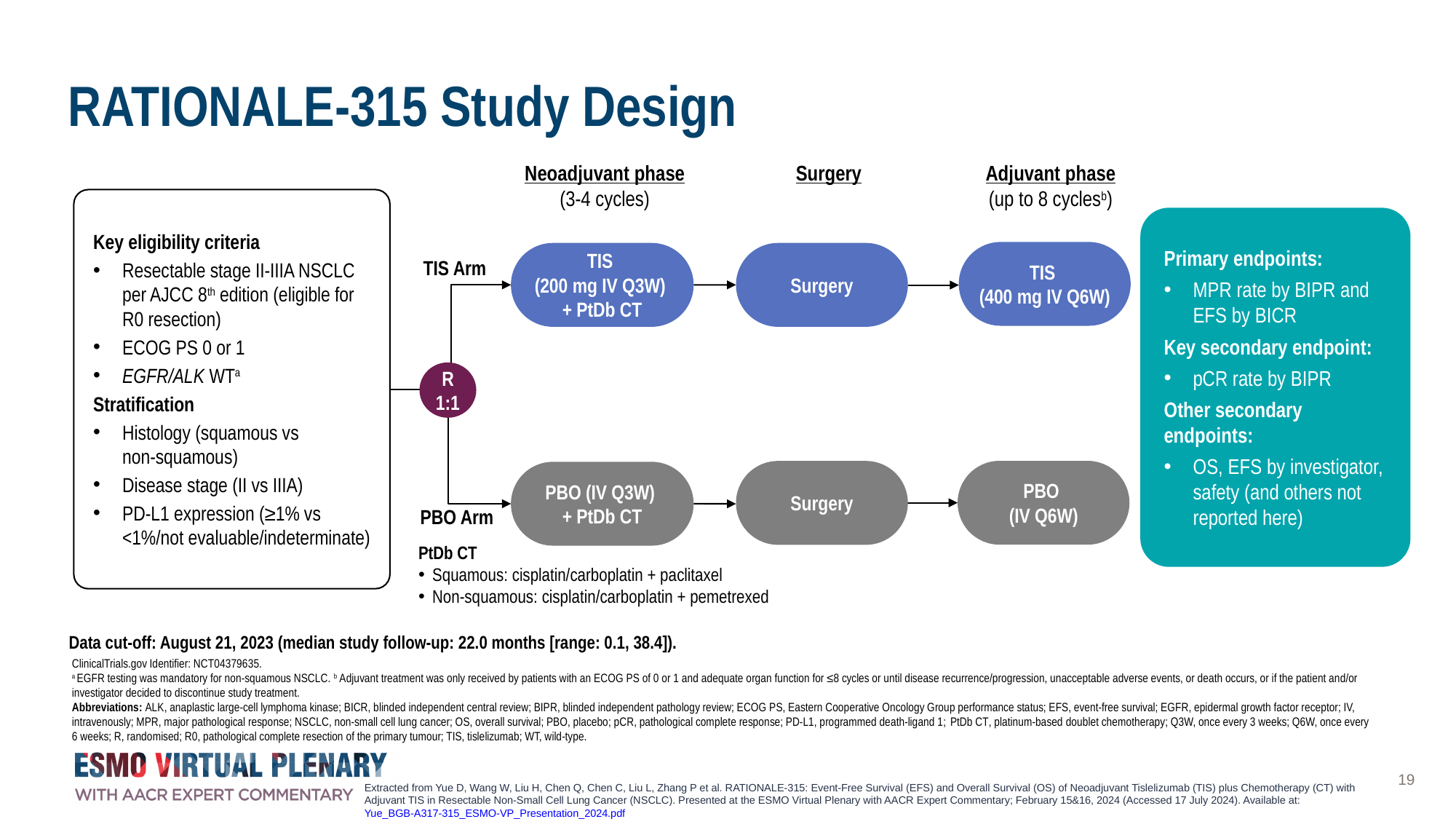

# RATIONALE-315 Study Design
Neoadjuvant phase
(3-4 cycles)
Surgery

Adjuvant phase
(up to 8 cyclesb)
Key eligibility criteria
Resectable stage II-IIIA NSCLC per AJCC 8th edition (eligible for R0 resection)
ECOG PS 0 or 1
EGFR/ALK WTa
Stratification
Histology (squamous vs
non-squamous)
Disease stage (II vs IIIA)
PD-L1 expression (≥1% vs <1%/not evaluable/indeterminate)
Primary endpoints:
MPR rate by BIPR and EFS by BICR
Key secondary endpoint:
pCR rate by BIPR
Other secondary endpoints:
OS, EFS by investigator, safety (and others not reported here)
TIS
(400 mg IV Q6W)
TIS
(200 mg IV Q3W)
+ PtDb CT
Surgery
TIS Arm
R 1:1
PBO
(IV Q6W)
Surgery
PBO (IV Q3W)  + PtDb CT
PBO Arm
PtDb CT
Squamous: cisplatin/carboplatin + paclitaxel
Non-squamous: cisplatin/carboplatin + pemetrexed
Data cut-off: August 21, 2023 (median study follow-up: 22.0 months [range: 0.1, 38.4]).
ClinicalTrials.gov Identifier: NCT04379635.
a EGFR testing was mandatory for non-squamous NSCLC. b Adjuvant treatment was only received by patients with an ECOG PS of 0 or 1 and adequate organ function for ≤8 cycles or until disease recurrence/progression, unacceptable adverse events, or death occurs, or if the patient and/or investigator decided to discontinue study treatment.
Abbreviations: ALK, anaplastic large-cell lymphoma kinase; BICR, blinded independent central review; BIPR, blinded independent pathology review; ECOG PS, Eastern Cooperative Oncology Group performance status; EFS, event-free survival; EGFR, epidermal growth factor receptor; IV, intravenously; MPR, major pathological response; NSCLC, non-small cell lung cancer; OS, overall survival; PBO, placebo; pCR, pathological complete response; PD-L1, programmed death-ligand 1; PtDb CT, platinum-based doublet chemotherapy; Q3W, once every 3 weeks; Q6W, once every 6 weeks; R, randomised; R0, pathological complete resection of the primary tumour; TIS, tislelizumab; WT, wild-type.
19
Extracted from Yue D, Wang W, Liu H, Chen Q, Chen C, Liu L, Zhang P et al. RATIONALE-315: Event-Free Survival (EFS) and Overall Survival (OS) of Neoadjuvant Tislelizumab (TIS) plus Chemotherapy (CT) with Adjuvant TIS in Resectable Non-Small Cell Lung Cancer (NSCLC). Presented at the ESMO Virtual Plenary with AACR Expert Commentary; February 15&16, 2024 (Accessed 17 July 2024). Available at: Yue_BGB-A317-315_ESMO-VP_Presentation_2024.pdf